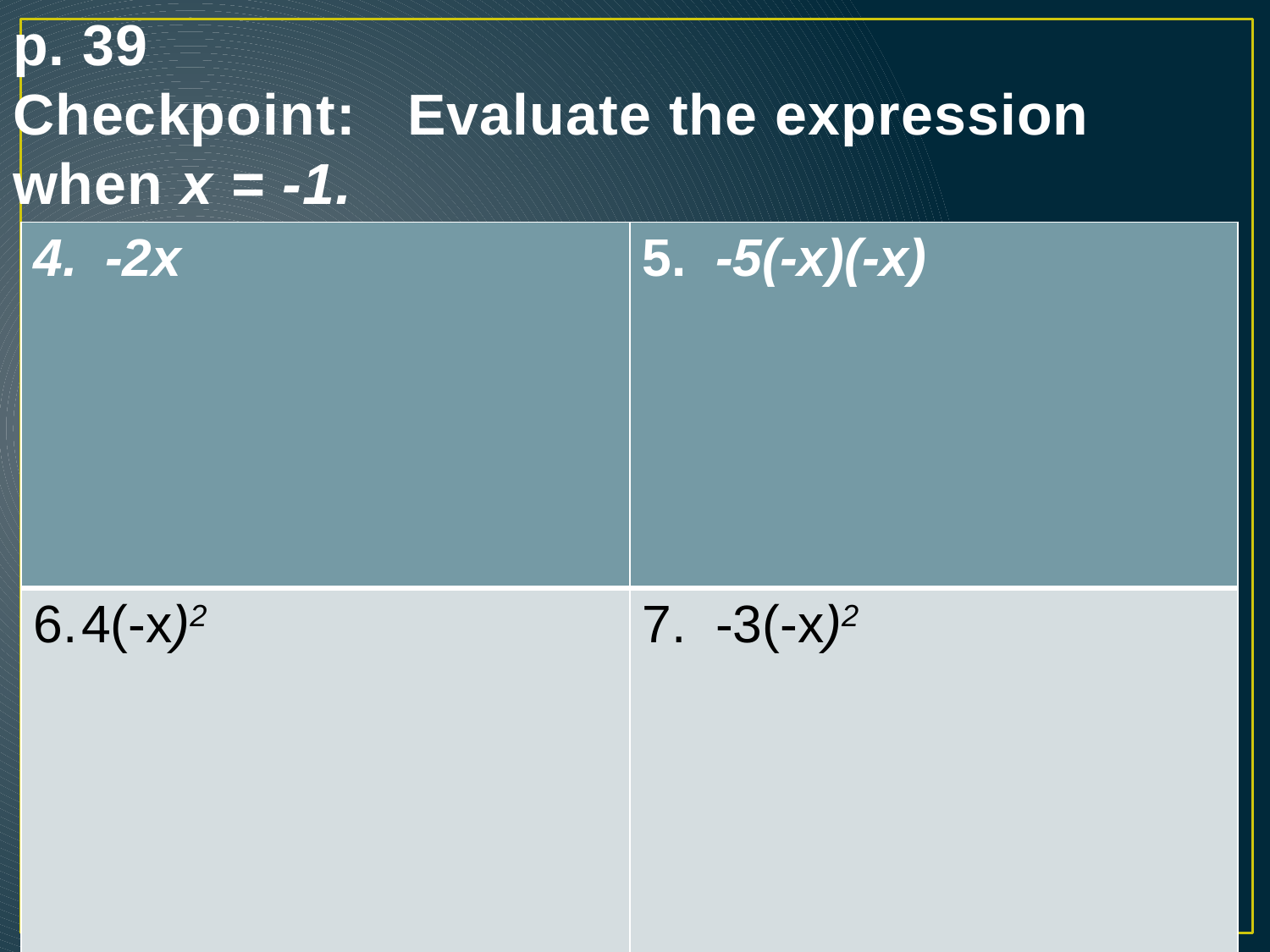

# p. 39 Checkpoint:   Evaluate the expression when x = -1.
| -2x | 5. -5(-x)(-x) |
| --- | --- |
| 4(-x)2 | 7. -3(-x)2 |